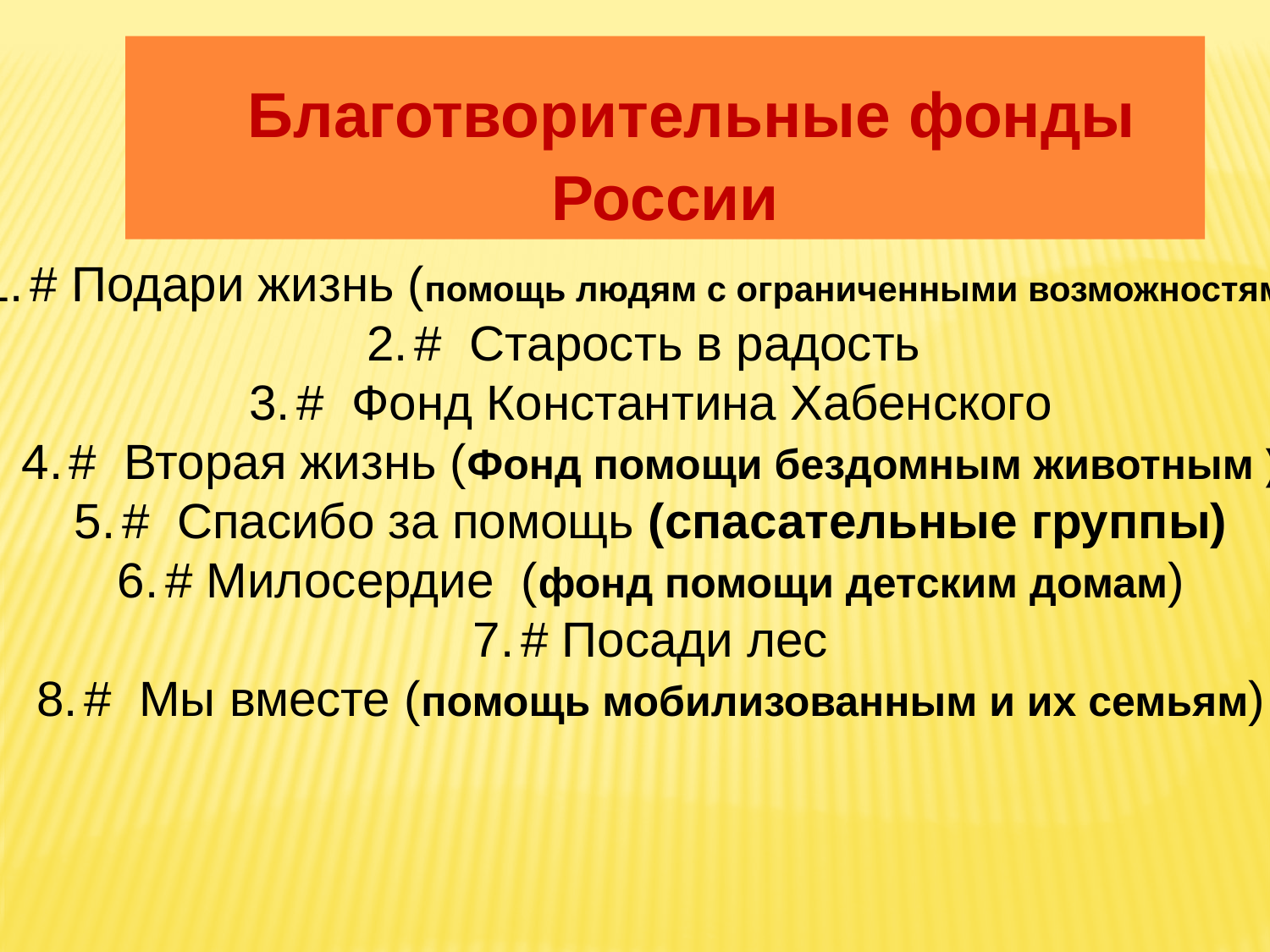

Благотворительные фонды России
# Подари жизнь (помощь людям с ограниченными возможностями)
#  Старость в радость
#  Фонд Константина Хабенского
#  Вторая жизнь (Фонд помощи бездомным животным )
#  Спасибо за помощь (спасательные группы)
# Милосердие  (фонд помощи детским домам)
# Посади лес
#  Мы вместе (помощь мобилизованным и их семьям)